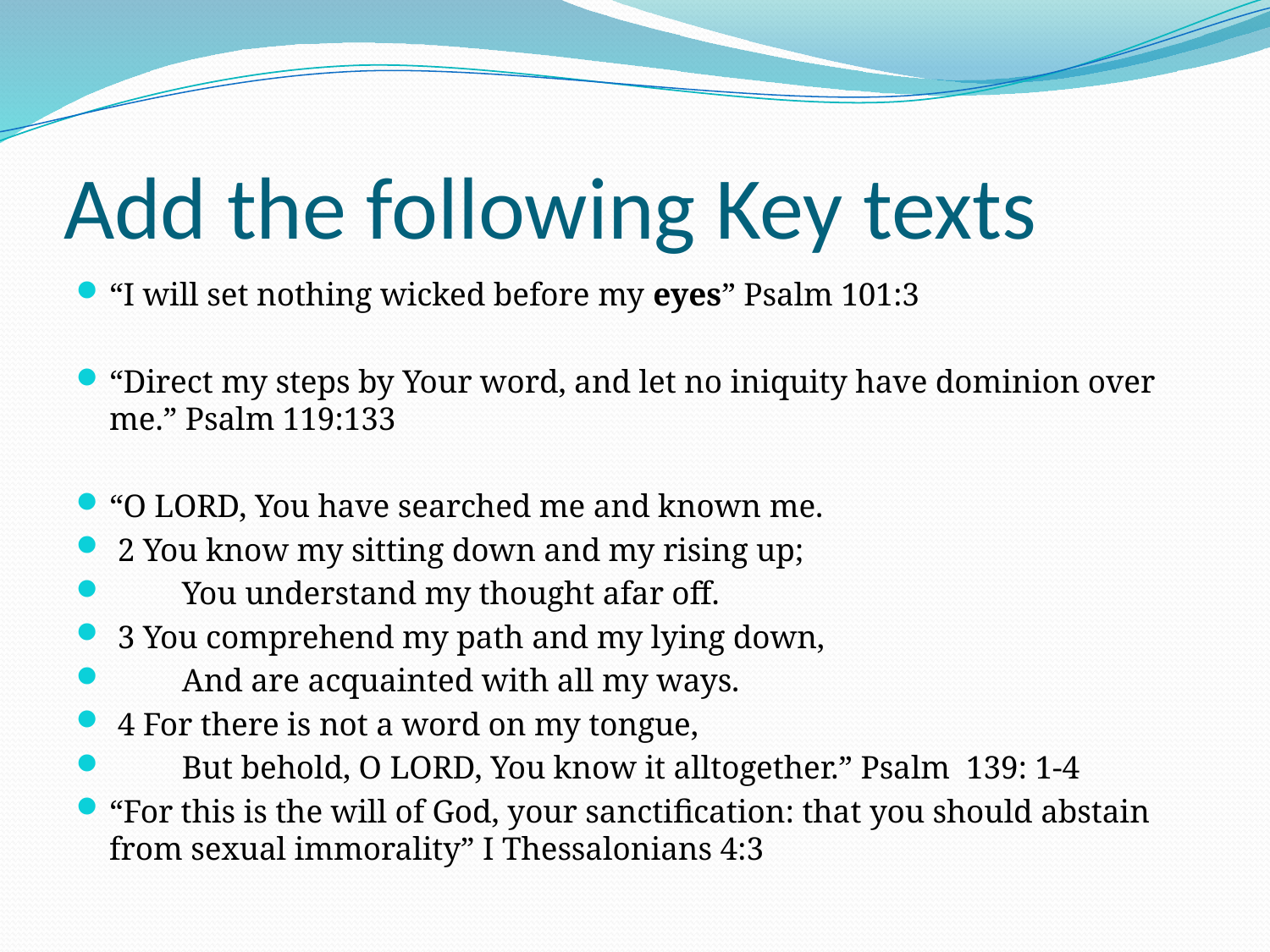

# Add the following Key texts
“I will set nothing wicked before my eyes” Psalm 101:3

“Direct my steps by Your word, and let no iniquity have dominion over me.” Psalm 119:133

“O LORD, You have searched me and known me.
 2 You know my sitting down and my rising up;
         You understand my thought afar off.
 3 You comprehend my path and my lying down,
         And are acquainted with all my ways.
 4 For there is not a word on my tongue,
         But behold, O LORD, You know it alltogether.” Psalm  139: 1-4
“For this is the will of God, your sanctification: that you should abstain from sexual immorality” I Thessalonians 4:3